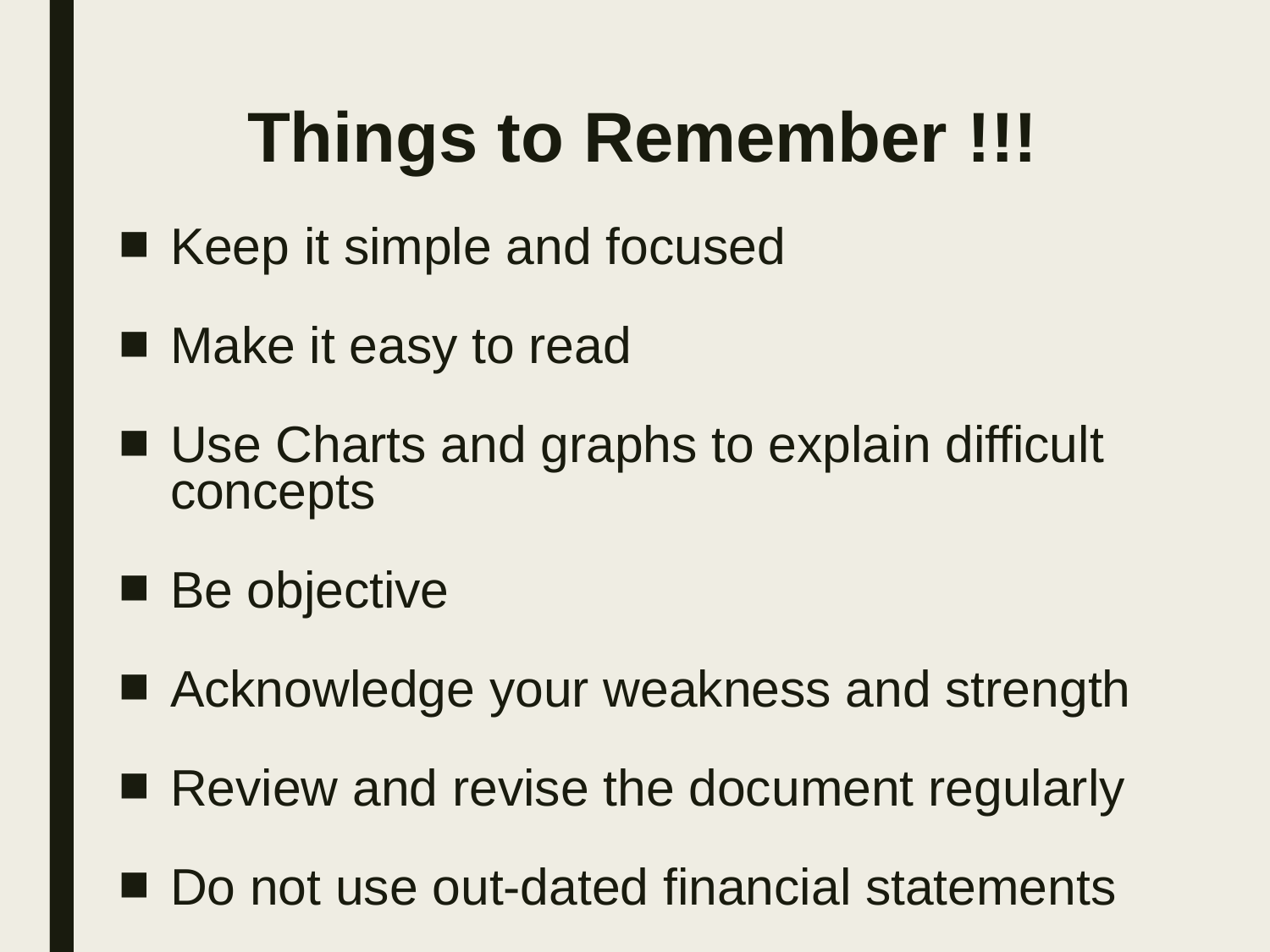

# Things to Remember !!!
Keep it simple and focused

Make it easy to read

Use Charts and graphs to explain difficult concepts

Be objective

Acknowledge your weakness and strength

Review and revise the document regularly

Do not use out-dated financial statements